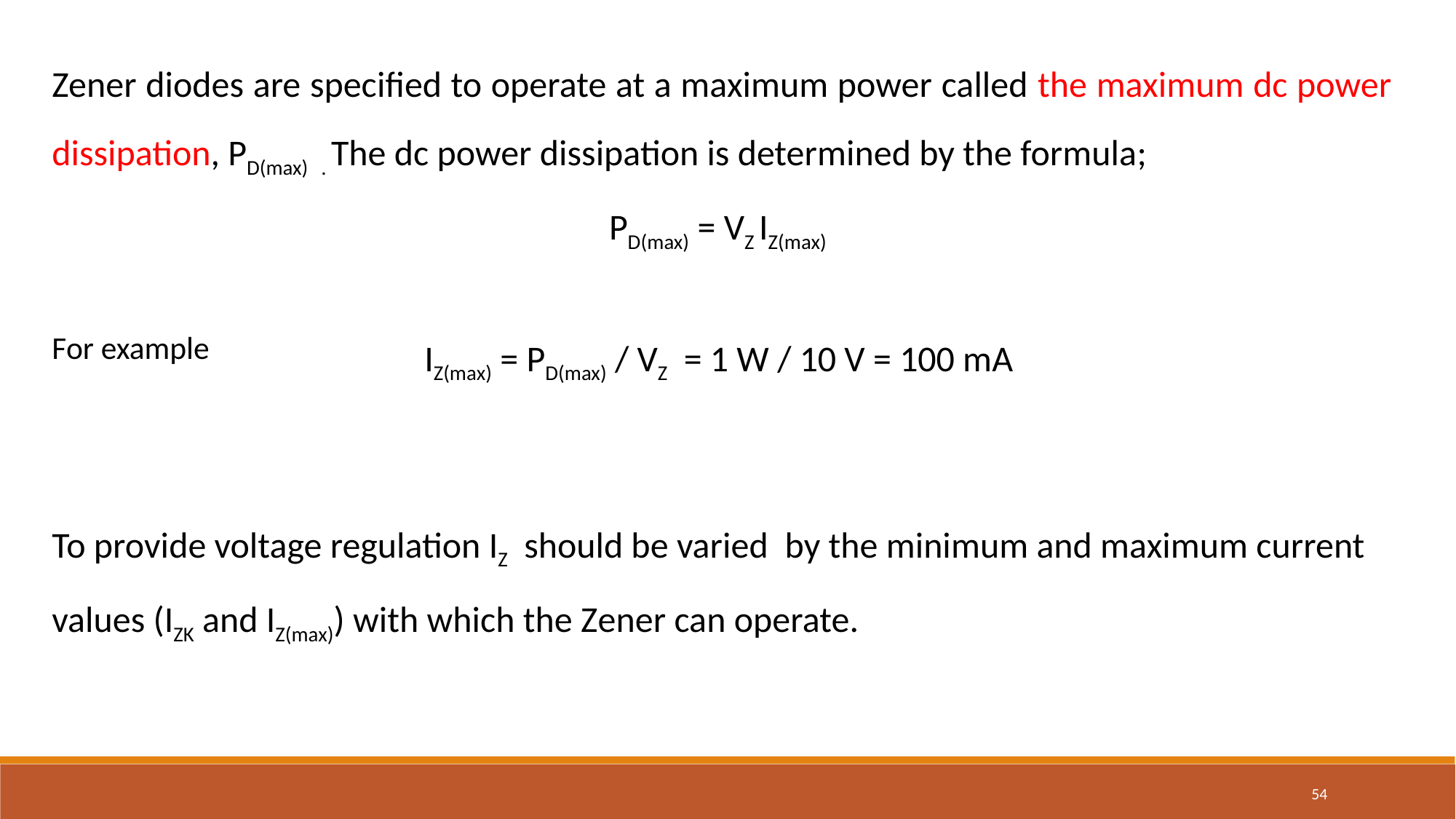

Zener diodes are specified to operate at a maximum power called the maximum dc power dissipation, PD(max)  . The dc power dissipation is determined by the formula;
PD(max) = VZ IZ(max)
For example
IZ(max) = PD(max) / VZ  = 1 W / 10 V = 100 mA
To provide voltage regulation IZ  should be varied  by the minimum and maximum current values (IZK and IZ(max)) with which the Zener can operate.
54